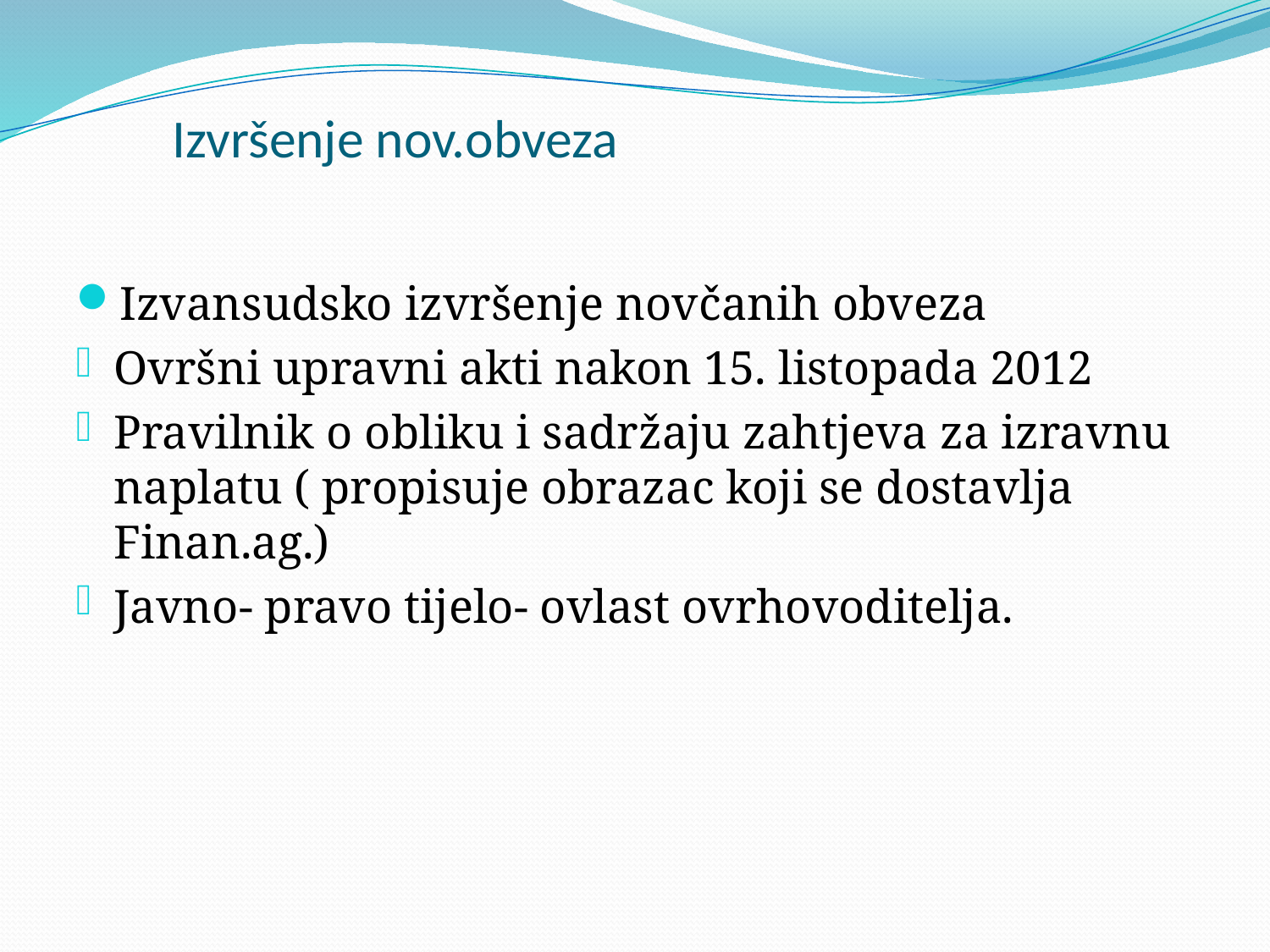

# Izvršenje nov.obveza
Izvansudsko izvršenje novčanih obveza
Ovršni upravni akti nakon 15. listopada 2012
Pravilnik o obliku i sadržaju zahtjeva za izravnu naplatu ( propisuje obrazac koji se dostavlja Finan.ag.)
Javno- pravo tijelo- ovlast ovrhovoditelja.